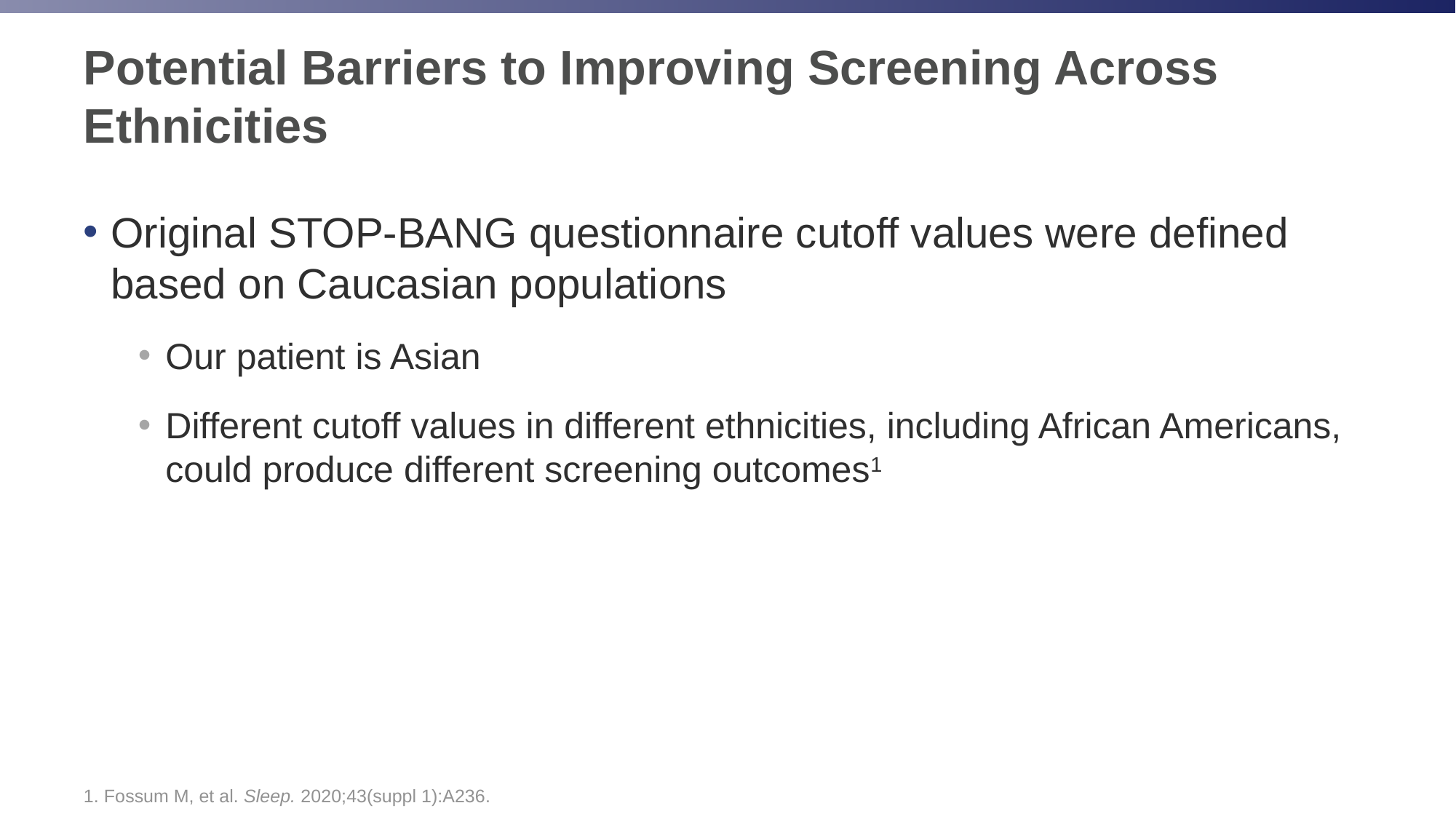

# Potential Barriers to Improving Screening Across Ethnicities
Original STOP-BANG questionnaire cutoff values were defined based on Caucasian populations
Our patient is Asian
Different cutoff values in different ethnicities, including African Americans, could produce different screening outcomes1
1. Fossum M, et al. Sleep. 2020;43(suppl 1):A236.